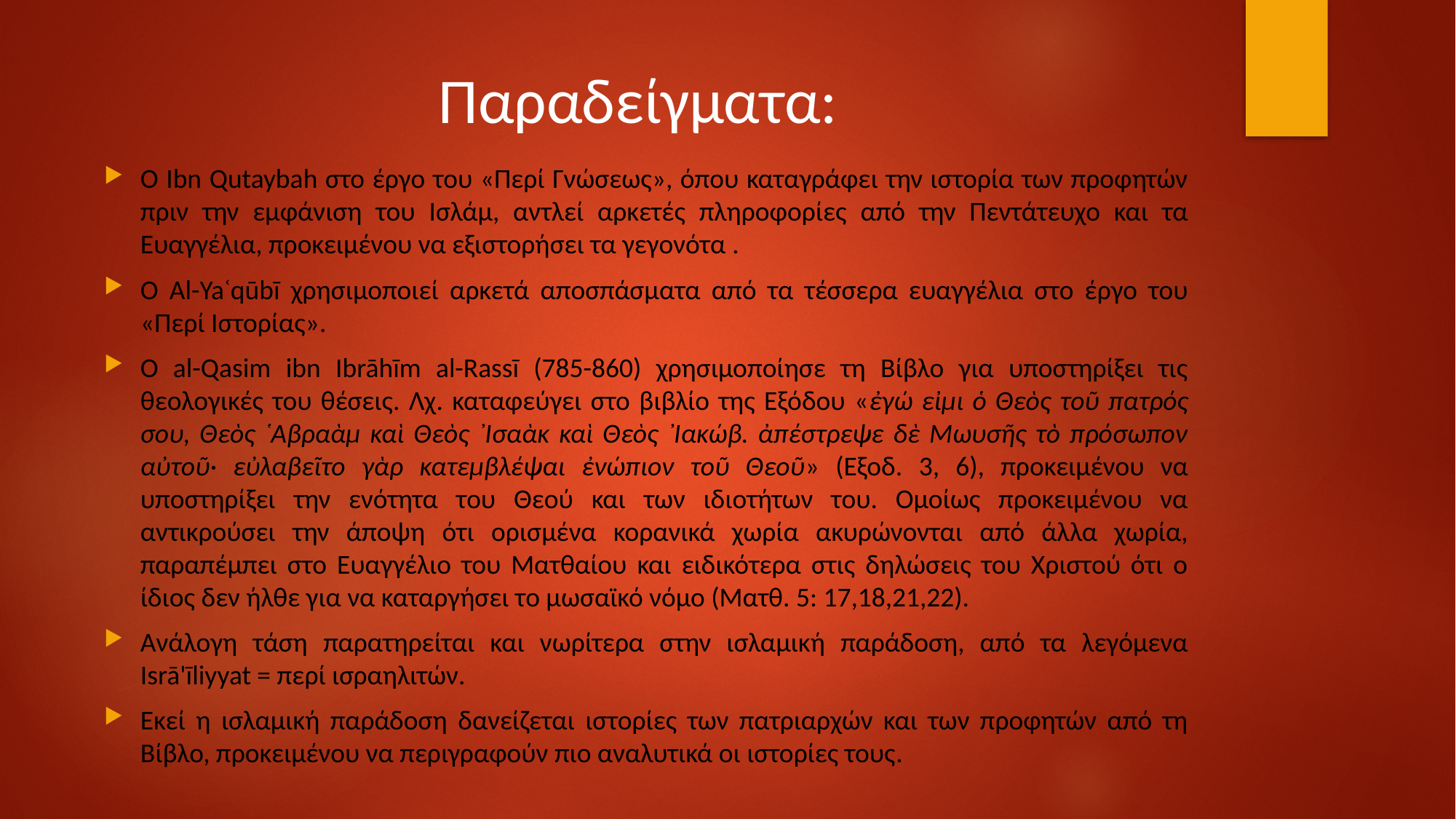

# Παραδείγματα:
Ο Ibn Qutaybah στο έργο του «Περί Γνώσεως», όπου καταγράφει την ιστορία των προφητών πριν την εμφάνιση του Ισλάμ, αντλεί αρκετές πληροφορίες από την Πεντάτευχο και τα Ευαγγέλια, προκειμένου να εξιστορήσει τα γεγονότα .
O Al-Yaʿqūbī χρησιμοποιεί αρκετά αποσπάσματα από τα τέσσερα ευαγγέλια στο έργο του «Περί Ιστορίας».
Ο al-Qasim ibn Ibrāhīm al-Rassī (785-860) χρησιμοποίησε τη Βίβλο για υποστηρίξει τις θεολογικές του θέσεις. Λχ. καταφεύγει στο βιβλίο της Εξόδου «ἐγώ εἰμι ὁ Θεὸς τοῦ πατρός σου, Θεὸς ῾Αβραὰμ καὶ Θεὸς ᾿Ισαὰκ καὶ Θεὸς ᾿Ιακώβ. ἀπέστρεψε δὲ Μωυσῆς τὸ πρόσωπον αὐτοῦ· εὐλαβεῖτο γὰρ κατεμβλέψαι ἐνώπιον τοῦ Θεοῦ» (Εξοδ. 3, 6), προκειμένου να υποστηρίξει την ενότητα του Θεού και των ιδιοτήτων του. Ομοίως προκειμένου να αντικρούσει την άποψη ότι ορισμένα κορανικά χωρία ακυρώνονται από άλλα χωρία, παραπέμπει στο Ευαγγέλιο του Ματθαίου και ειδικότερα στις δηλώσεις του Χριστού ότι ο ίδιος δεν ήλθε για να καταργήσει το μωσαϊκό νόμο (Ματθ. 5: 17,18,21,22).
Ανάλογη τάση παρατηρείται και νωρίτερα στην ισλαμική παράδοση, από τα λεγόμενα Isrā'īliyyat = περί ισραηλιτών.
Εκεί η ισλαμική παράδοση δανείζεται ιστορίες των πατριαρχών και των προφητών από τη Βίβλο, προκειμένου να περιγραφούν πιο αναλυτικά οι ιστορίες τους.